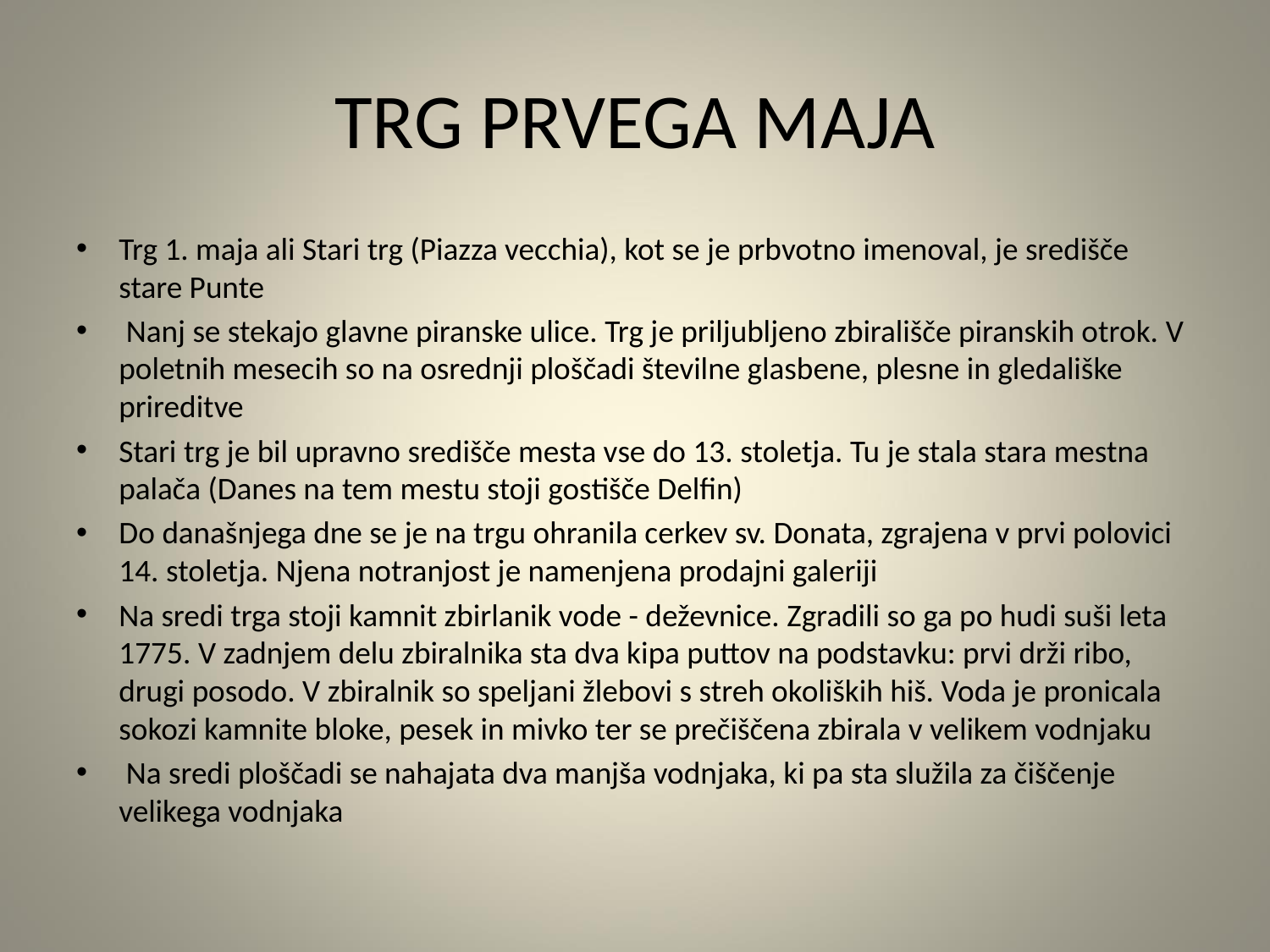

# TRG PRVEGA MAJA
Trg 1. maja ali Stari trg (Piazza vecchia), kot se je prbvotno imenoval, je središče stare Punte
 Nanj se stekajo glavne piranske ulice. Trg je priljubljeno zbirališče piranskih otrok. V poletnih mesecih so na osrednji ploščadi številne glasbene, plesne in gledališke prireditve
Stari trg je bil upravno središče mesta vse do 13. stoletja. Tu je stala stara mestna palača (Danes na tem mestu stoji gostišče Delfin)
Do današnjega dne se je na trgu ohranila cerkev sv. Donata, zgrajena v prvi polovici 14. stoletja. Njena notranjost je namenjena prodajni galeriji
Na sredi trga stoji kamnit zbirlanik vode - deževnice. Zgradili so ga po hudi suši leta 1775. V zadnjem delu zbiralnika sta dva kipa puttov na podstavku: prvi drži ribo, drugi posodo. V zbiralnik so speljani žlebovi s streh okoliških hiš. Voda je pronicala sokozi kamnite bloke, pesek in mivko ter se prečiščena zbirala v velikem vodnjaku
 Na sredi ploščadi se nahajata dva manjša vodnjaka, ki pa sta služila za čiščenje velikega vodnjaka